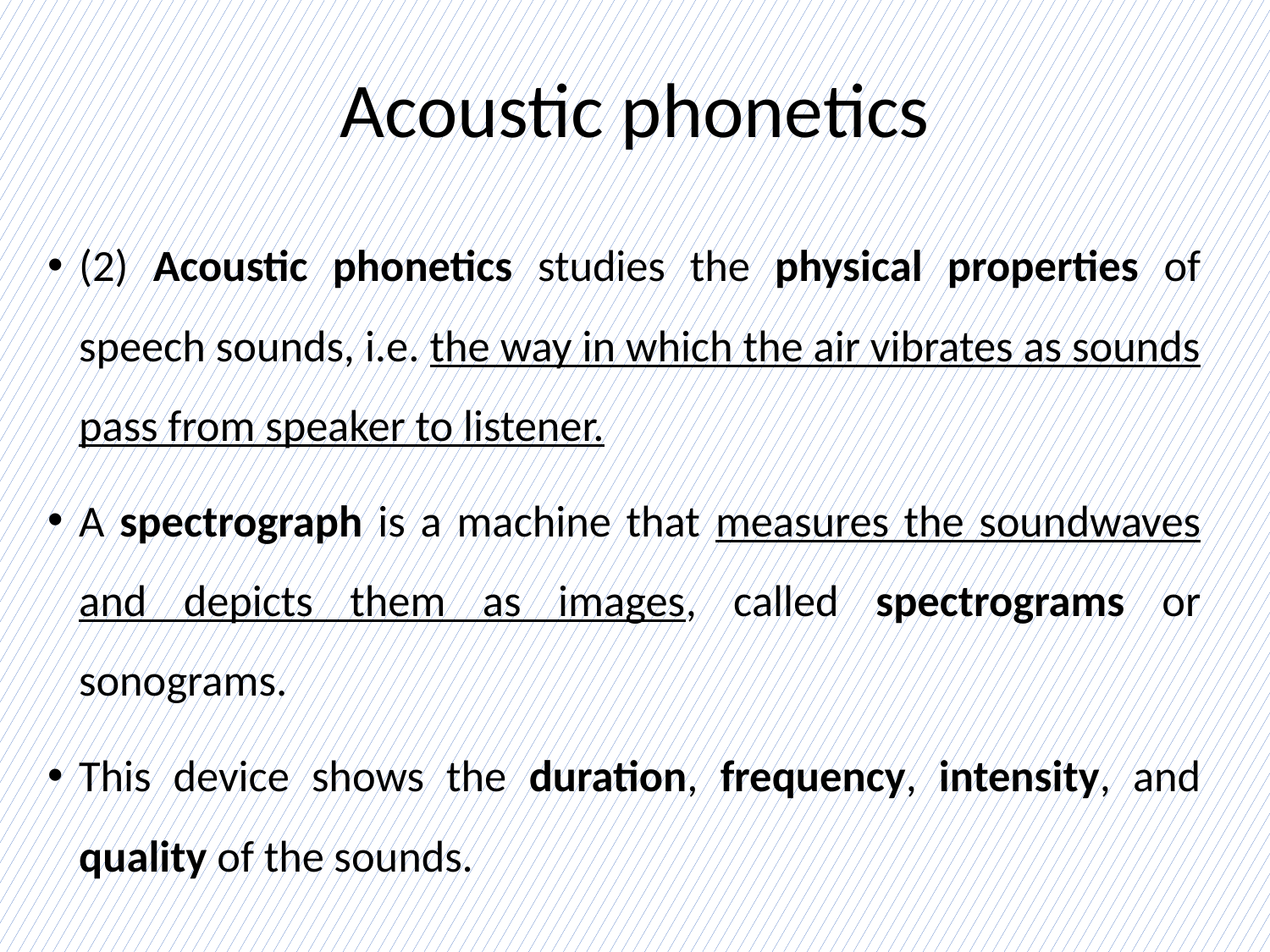

# Acoustic phonetics
(2) Acoustic phonetics studies the physical properties of speech sounds, i.e. the way in which the air vibrates as sounds pass from speaker to listener.
A spectrograph is a machine that measures the soundwaves and depicts them as images, called spectrograms or sonograms.
This device shows the duration, frequency, intensity, and quality of the sounds.